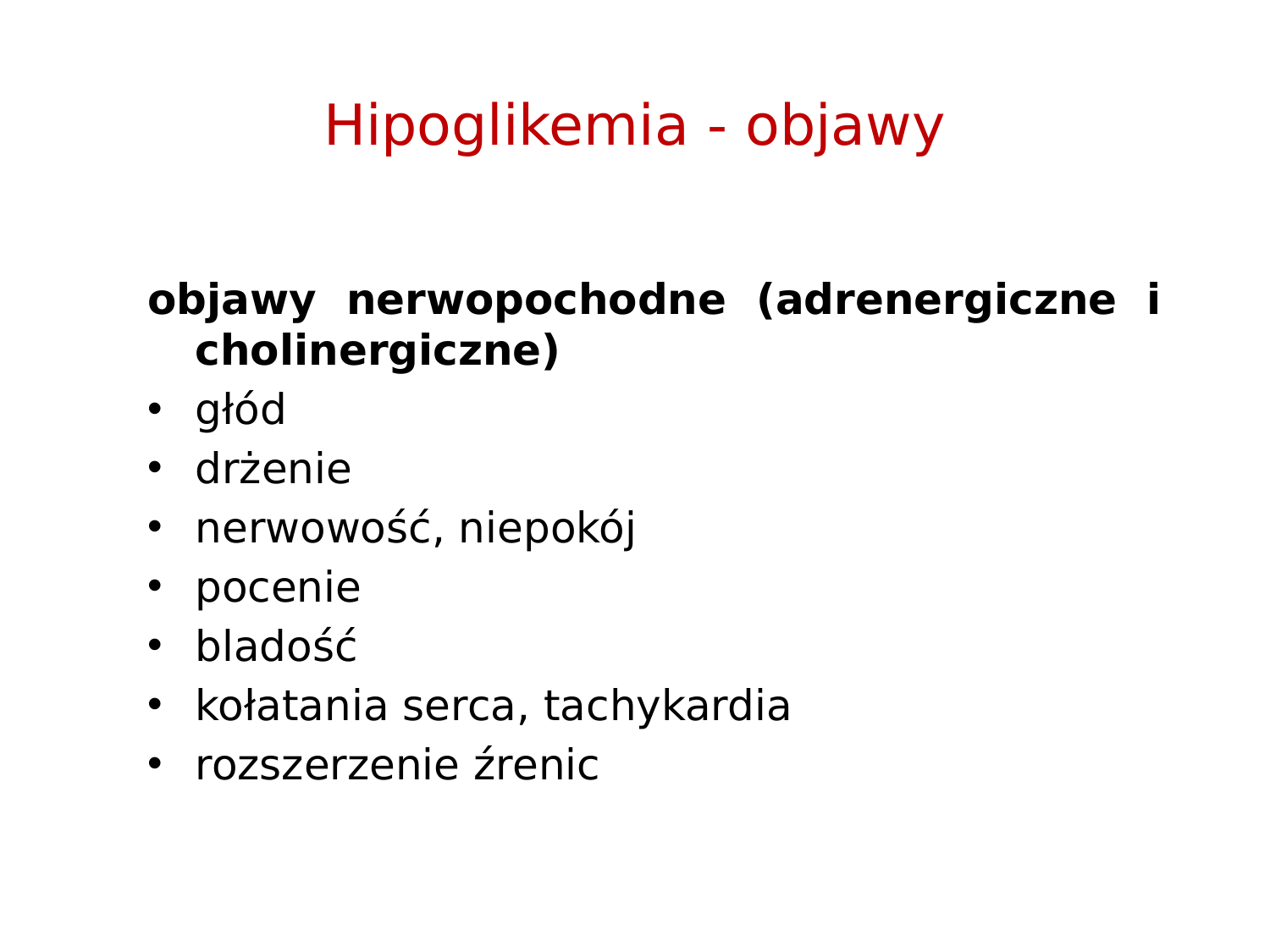

# Hipoglikemia - objawy
objawy nerwopochodne (adrenergiczne i cholinergiczne)
głód
drżenie
nerwowość, niepokój
pocenie
bladość
kołatania serca, tachykardia
rozszerzenie źrenic